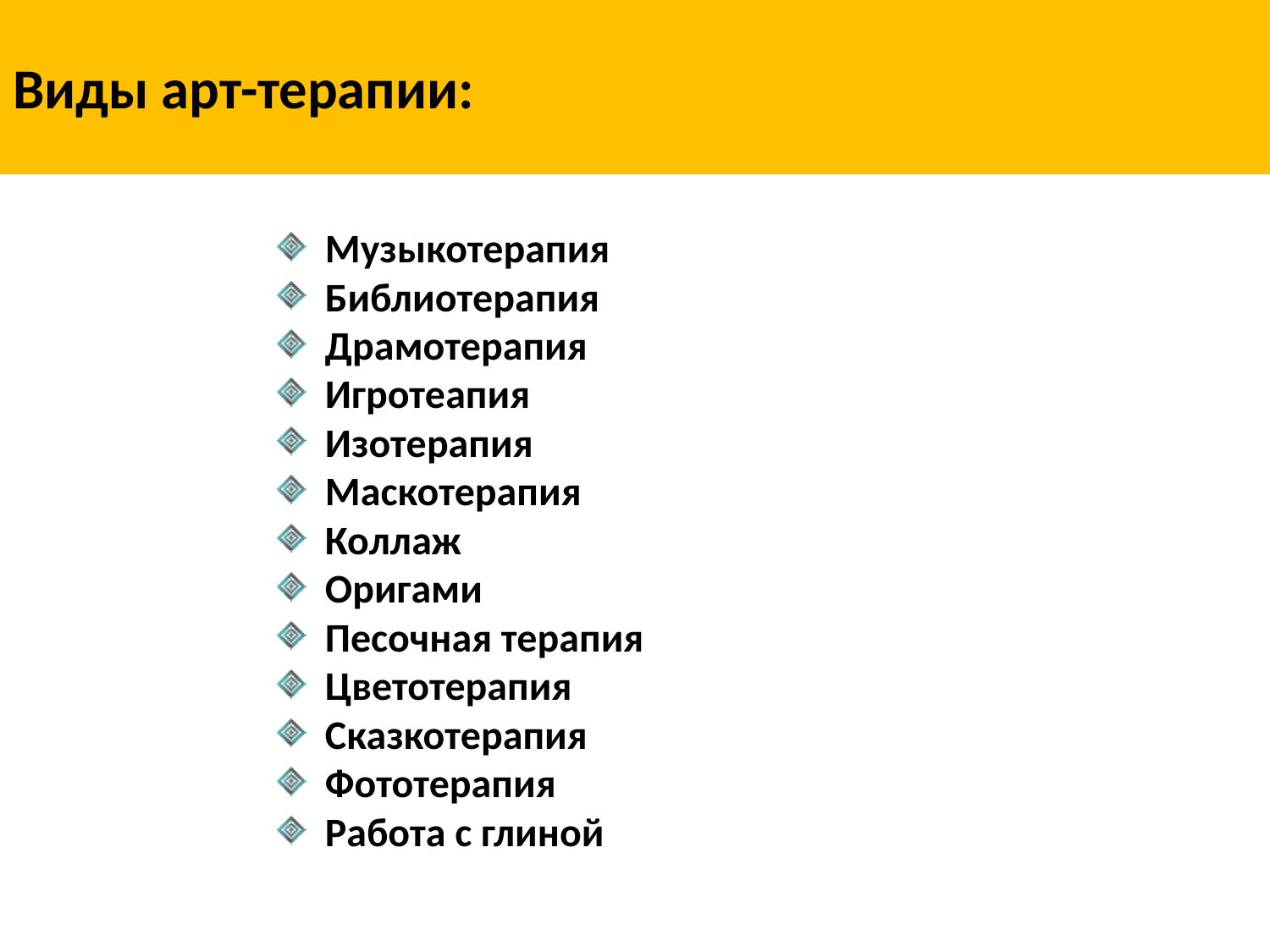

# Виды арт-терапии:
Музыкотерапия
Библиотерапия
Драмотерапия
Игротеапия
Изотерапия
Маскотерапия
Коллаж
Оригами
Песочная терапия
Цветотерапия
Сказкотерапия
Фототерапия
Работа с глиной